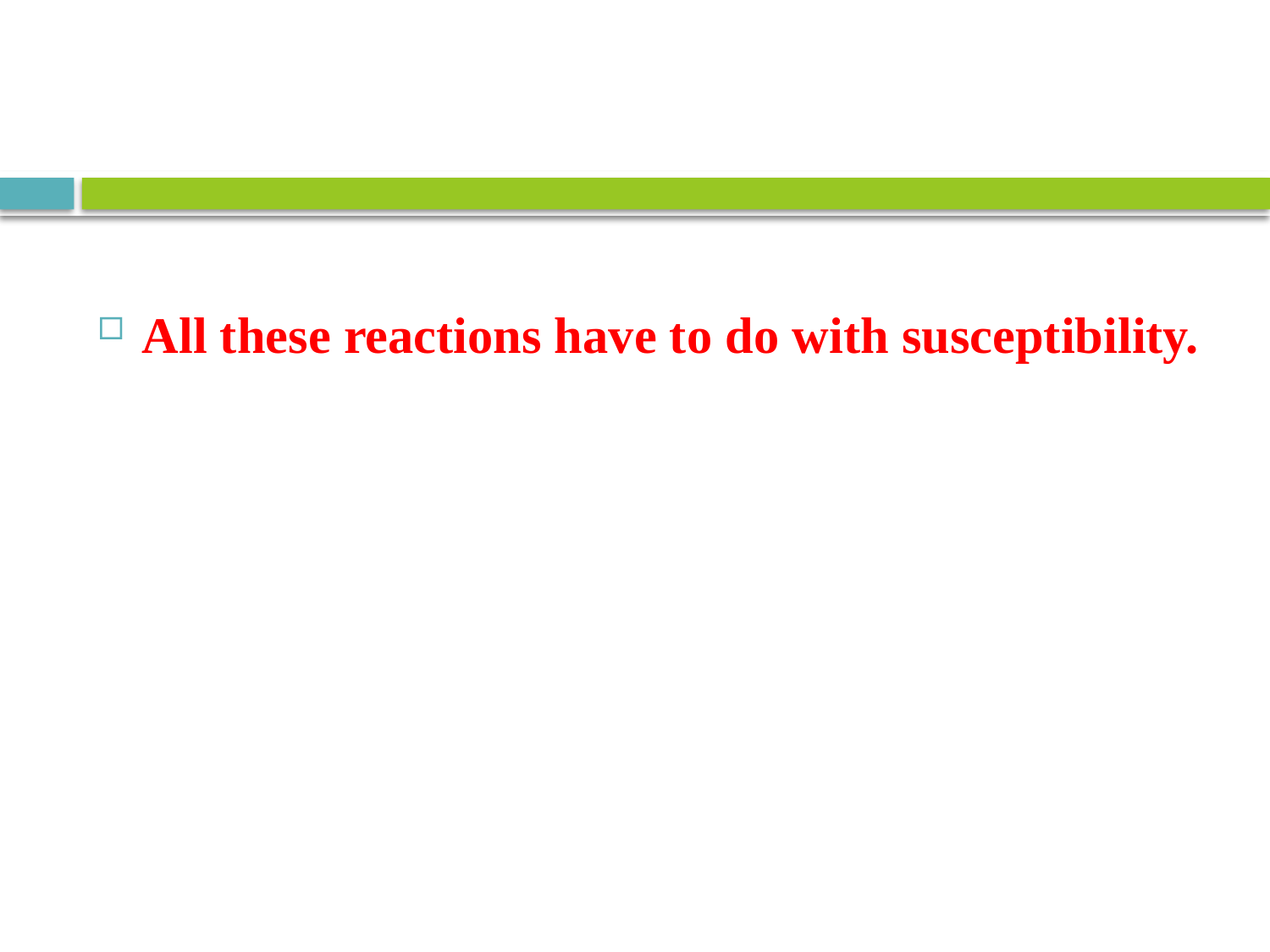

#

All these reactions have to do with susceptibility.